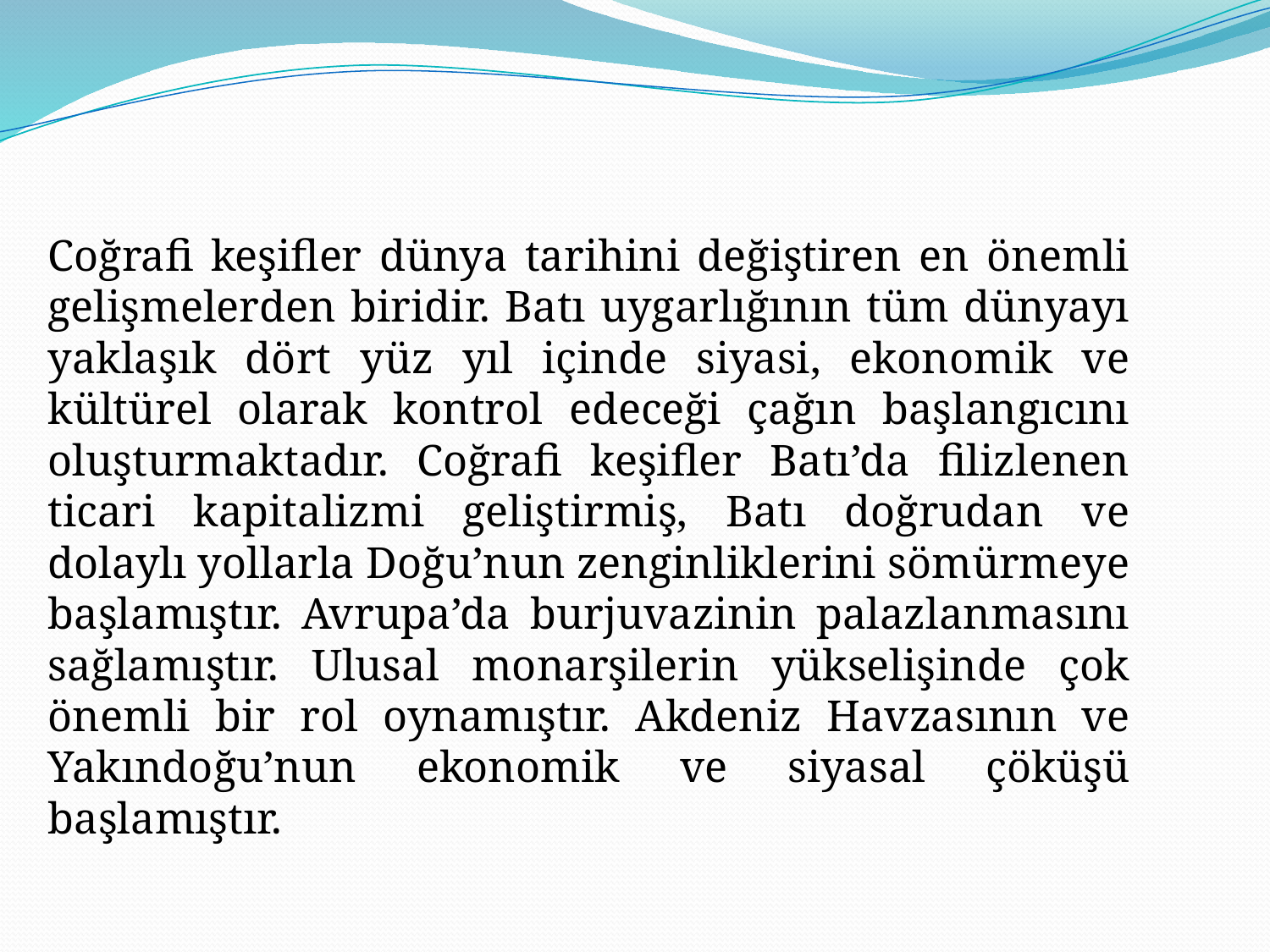

Coğrafi keşifler dünya tarihini değiştiren en önemli gelişmelerden biridir. Batı uygarlığının tüm dünyayı yaklaşık dört yüz yıl içinde siyasi, ekonomik ve kültürel olarak kontrol edeceği çağın başlangıcını oluşturmaktadır. Coğrafi keşifler Batı’da filizlenen ticari kapitalizmi geliştirmiş, Batı doğrudan ve dolaylı yollarla Doğu’nun zenginliklerini sömürmeye başlamıştır. Avrupa’da burjuvazinin palazlanmasını sağlamıştır. Ulusal monarşilerin yükselişinde çok önemli bir rol oynamıştır. Akdeniz Havzasının ve Yakındoğu’nun ekonomik ve siyasal çöküşü başlamıştır.